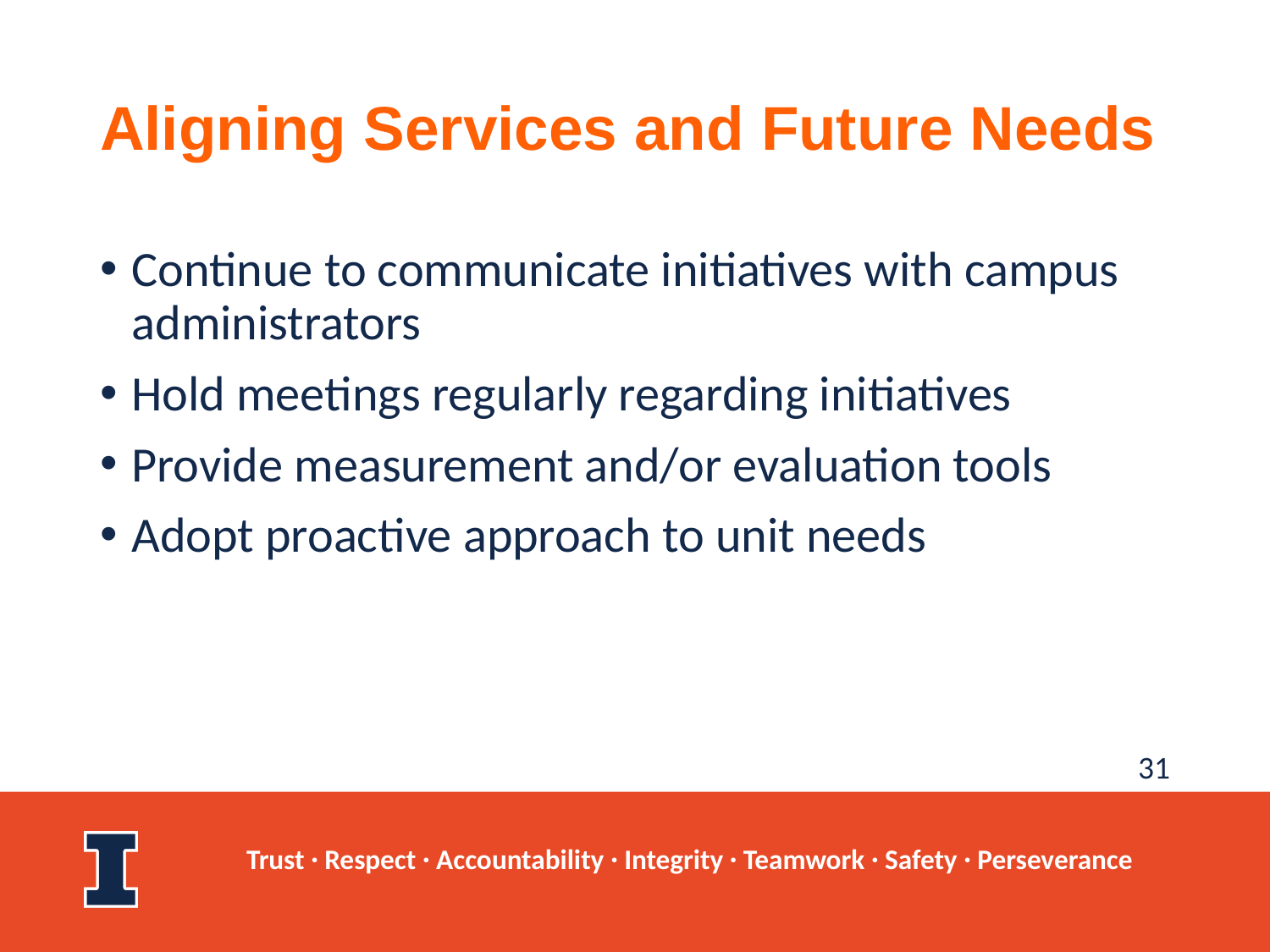

# Aligning Services and Future Needs

Continue to communicate initiatives with campus administrators
Hold meetings regularly regarding initiatives
Provide measurement and/or evaluation tools
Adopt proactive approach to unit needs
31